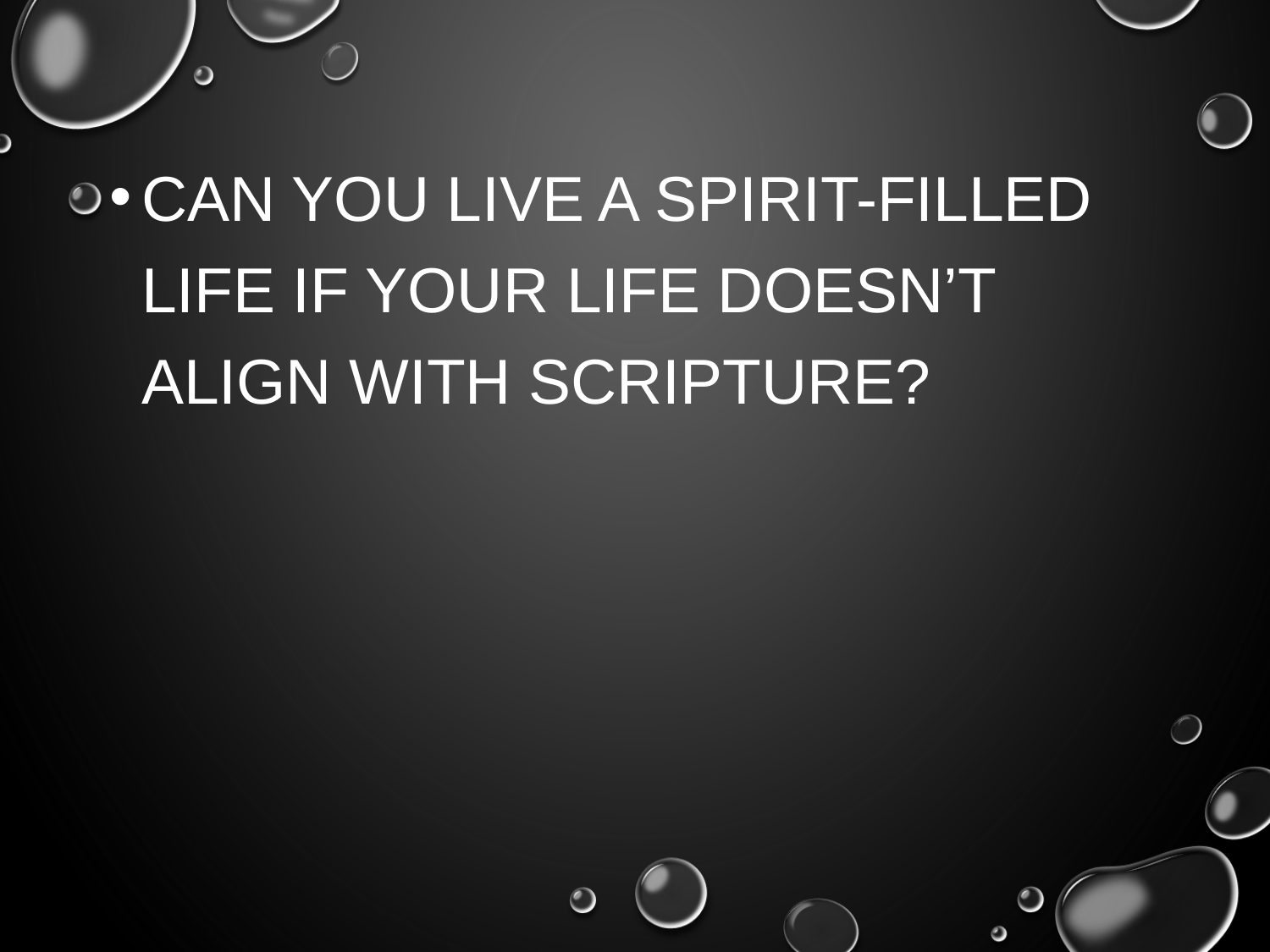

Can you live a spirit-filled life if your life doesn’t align with scripture?